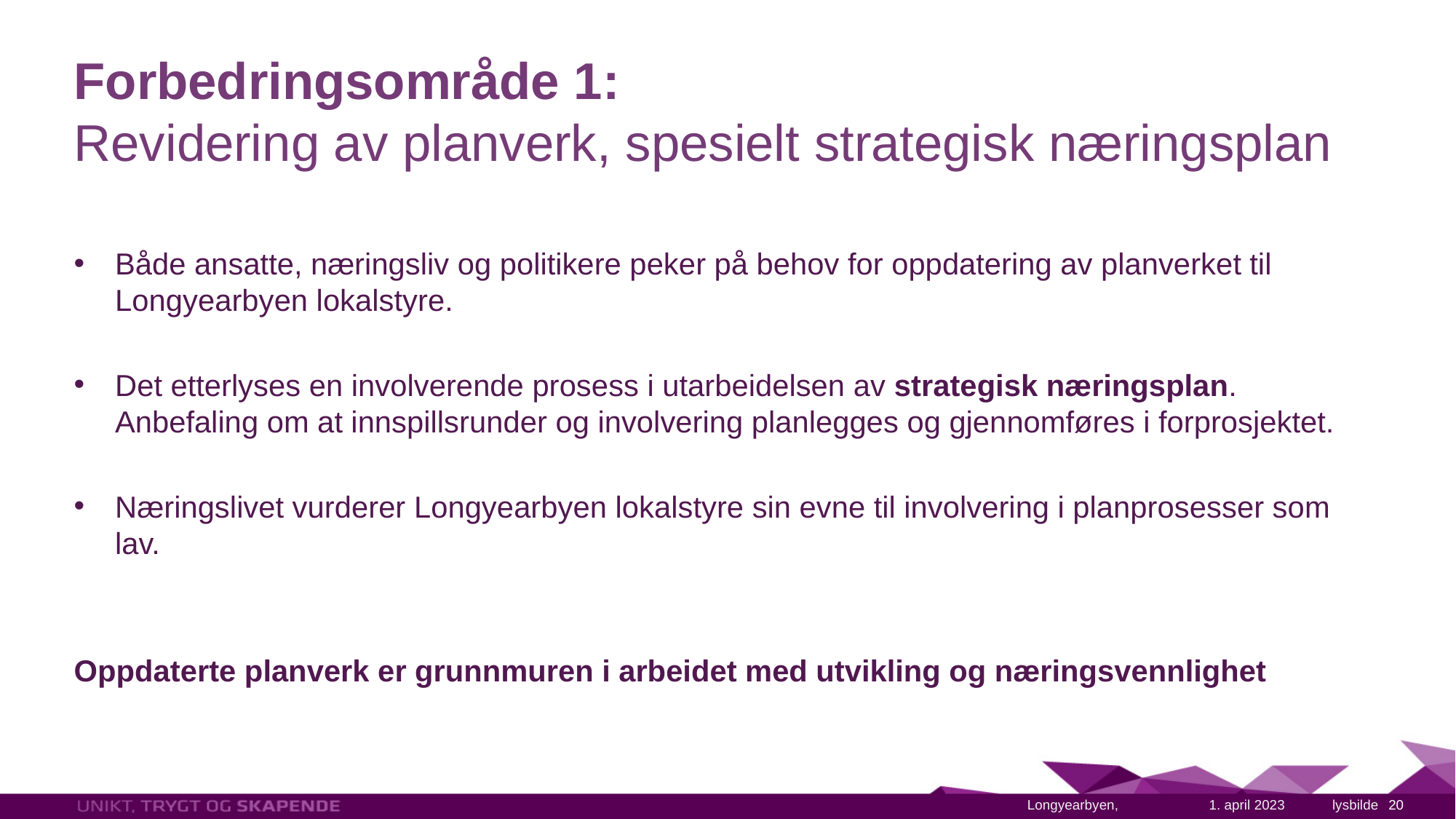

# Forbedringsområde 1: Revidering av planverk, spesielt strategisk næringsplan
Både ansatte, næringsliv og politikere peker på behov for oppdatering av planverket til Longyearbyen lokalstyre.

Det etterlyses en involverende prosess i utarbeidelsen av strategisk næringsplan. Anbefaling om at innspillsrunder og involvering planlegges og gjennomføres i forprosjektet.

Næringslivet vurderer Longyearbyen lokalstyre sin evne til involvering i planprosesser som lav.

Oppdaterte planverk er grunnmuren i arbeidet med utvikling og næringsvennlighet

1. april 2023
20